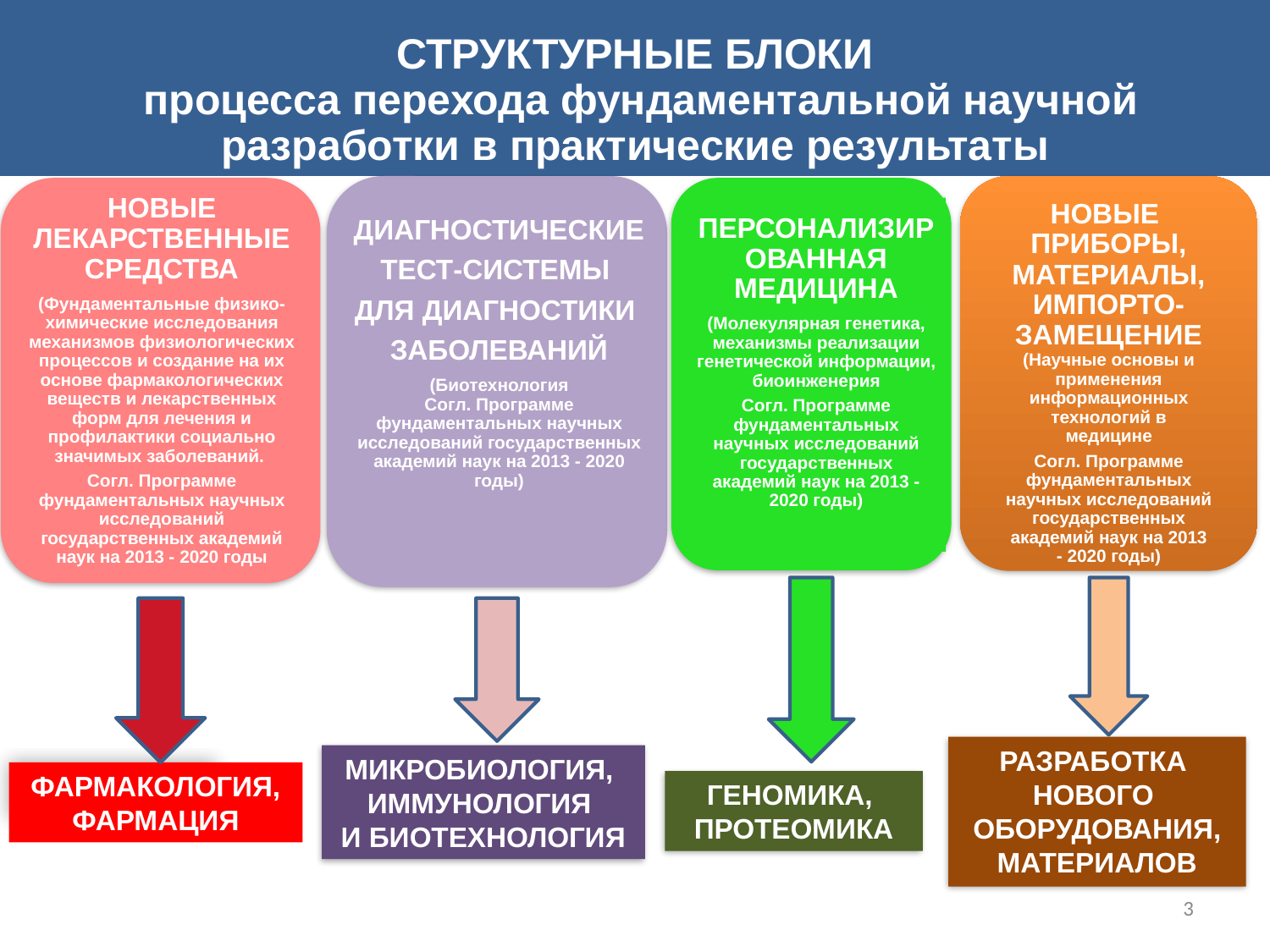

СТРУКТУРНЫЕ БЛОКИ
 процесса перехода фундаментальной научной разработки в практические результаты
#

ДИАГНОСТИЧЕСКИЕ
ТЕСТ-СИСТЕМЫ
ДЛЯ ДИАГНОСТИКИ
ЗАБОЛЕВАНИЙ
(Биотехнология
Согл. Программе фундаментальных научных исследований государственных академий наук на 2013 - 2020 годы)

НОВЫЕ
ПРИБОРЫ, МАТЕРИАЛЫ,
ИМПОРТО-ЗАМЕЩЕНИЕ
(Научные основы и применения информационных технологий в медицине
Согл. Программе фундаментальных научных исследований государственных академий наук на 2013 - 2020 годы)

НОВЫЕ ЛЕКАРСТВЕННЫЕ СРЕДСТВА
(Фундаментальные физико-химические исследования механизмов физиологических процессов и создание на их основе фармакологических веществ и лекарственных форм для лечения и профилактики социально значимых заболеваний.
Согл. Программе фундаментальных научных исследований государственных академий наук на 2013 - 2020 годы

ПЕРСОНАЛИЗИРОВАННАЯ МЕДИЦИНА
(Молекулярная генетика, механизмы реализации генетической информации, биоинженерия
Согл. Программе фундаментальных научных исследований государственных академий наук на 2013 - 2020 годы)

РАЗРАБОТКА
НОВОГО
ОБОРУДОВАНИЯ, МАТЕРИАЛОВ
МИКРОБИОЛОГИЯ,
ИММУНОЛОГИЯ
И БИОТЕХНОЛОГИЯ
ФАРМАКОЛОГИЯ, ФАРМАЦИЯ
ГЕНОМИКА,
ПРОТЕОМИКА
3